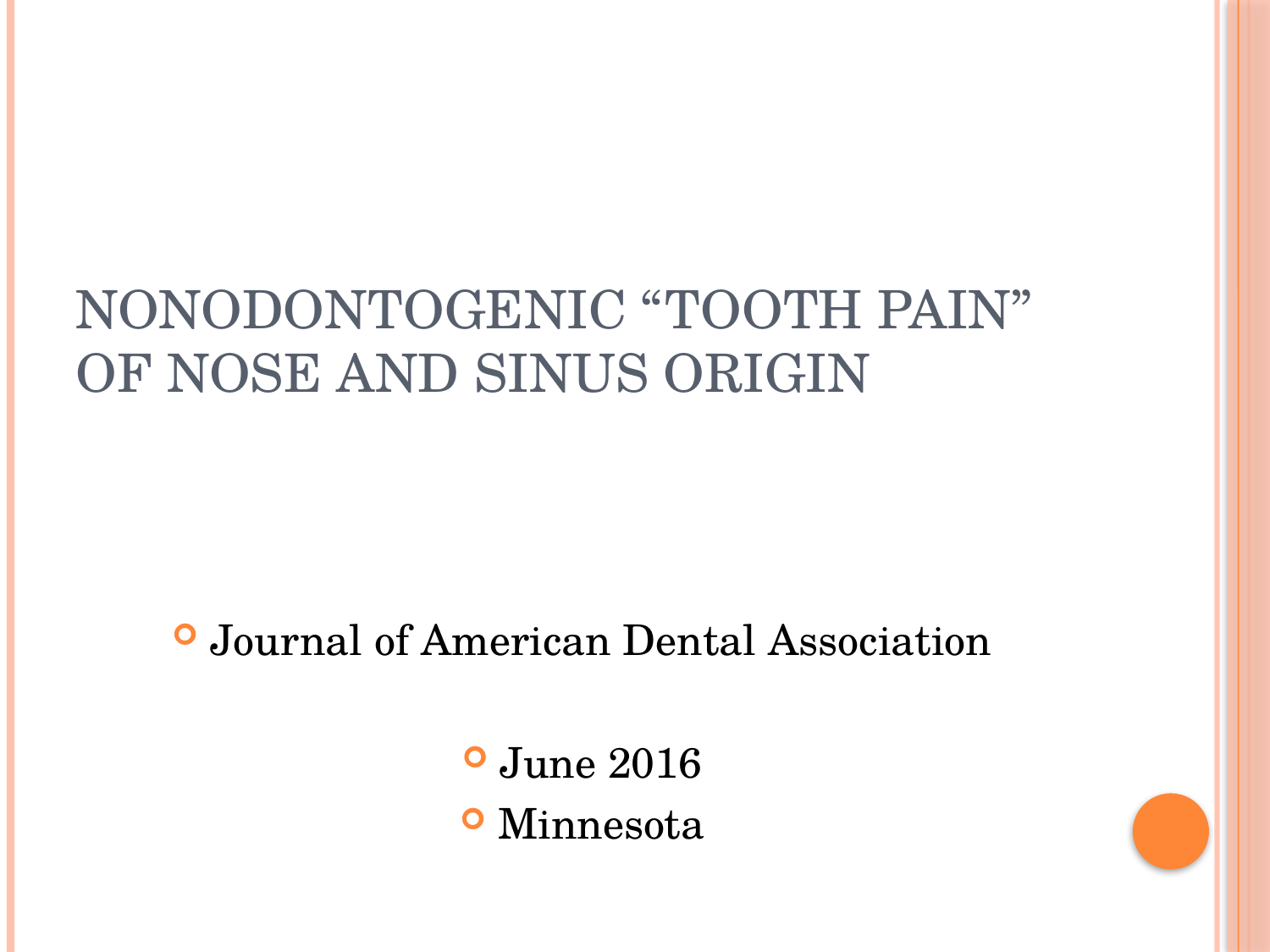

# Nonodontogenic “tooth pain” of nose and sinus origin
Journal of American Dental Association

June 2016
Minnesota